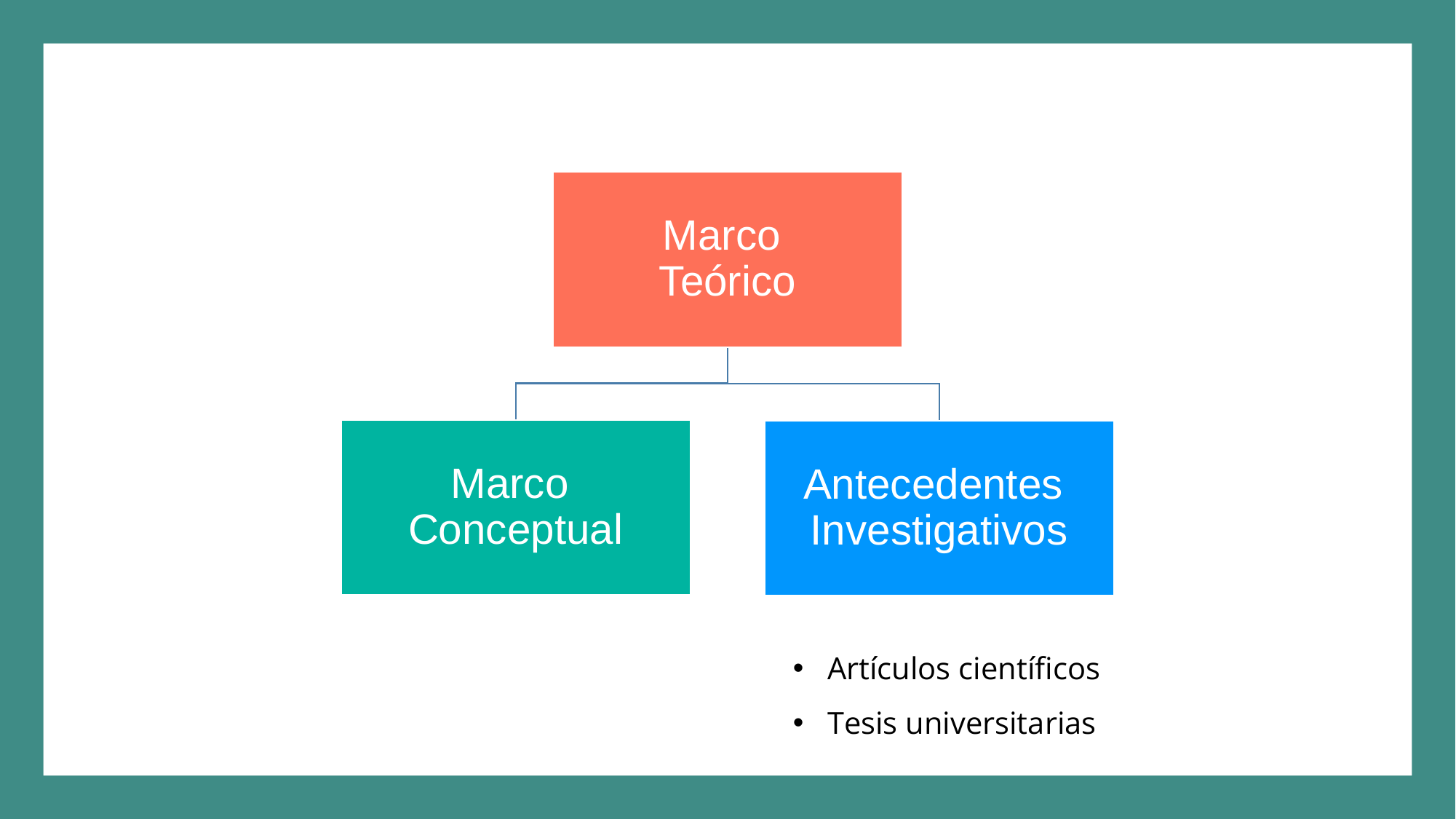

Marco
Teórico
Marco
Conceptual
Antecedentes
Investigativos
MARCO TEÓRICO
Artículos científicos
Tesis universitarias